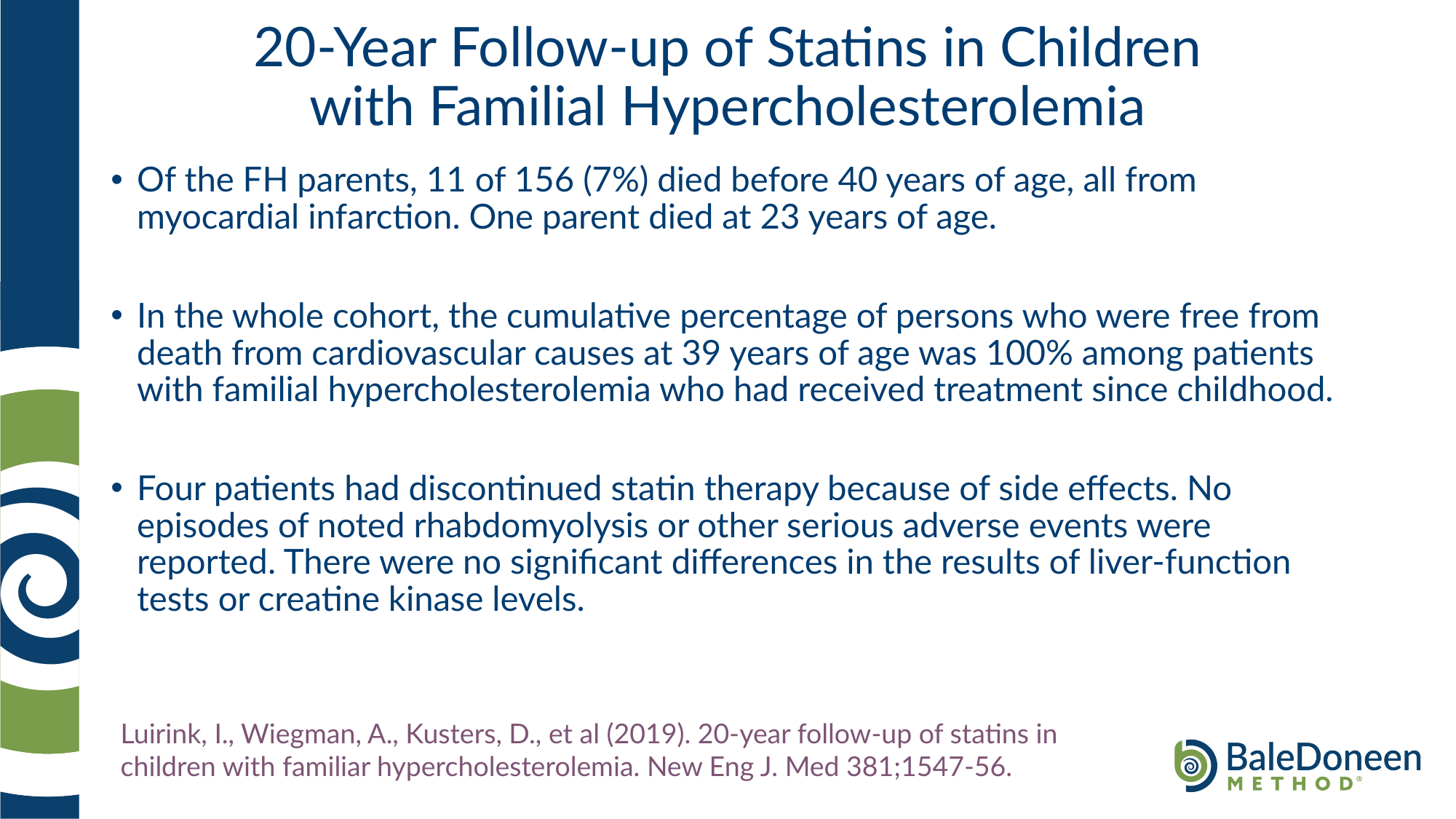

# 20-Year Follow-up of Statins in Children with Familial Hypercholesterolemia
Of the FH parents, 11 of 156 (7%) died before 40 years of age, all from myocardial infarction. One parent died at 23 years of age.

In the whole cohort, the cumulative percentage of persons who were free from death from cardiovascular causes at 39 years of age was 100% among patients with familial hypercholesterolemia who had received treatment since childhood.

Four patients had discontinued statin therapy because of side effects. No episodes of noted rhabdomyolysis or other serious adverse events were reported. There were no significant differences in the results of liver-function tests or creatine kinase levels.
Luirink, I., Wiegman, A., Kusters, D., et al (2019). 20-year follow-up of statins in children with familiar hypercholesterolemia. New Eng J. Med 381;1547-56.